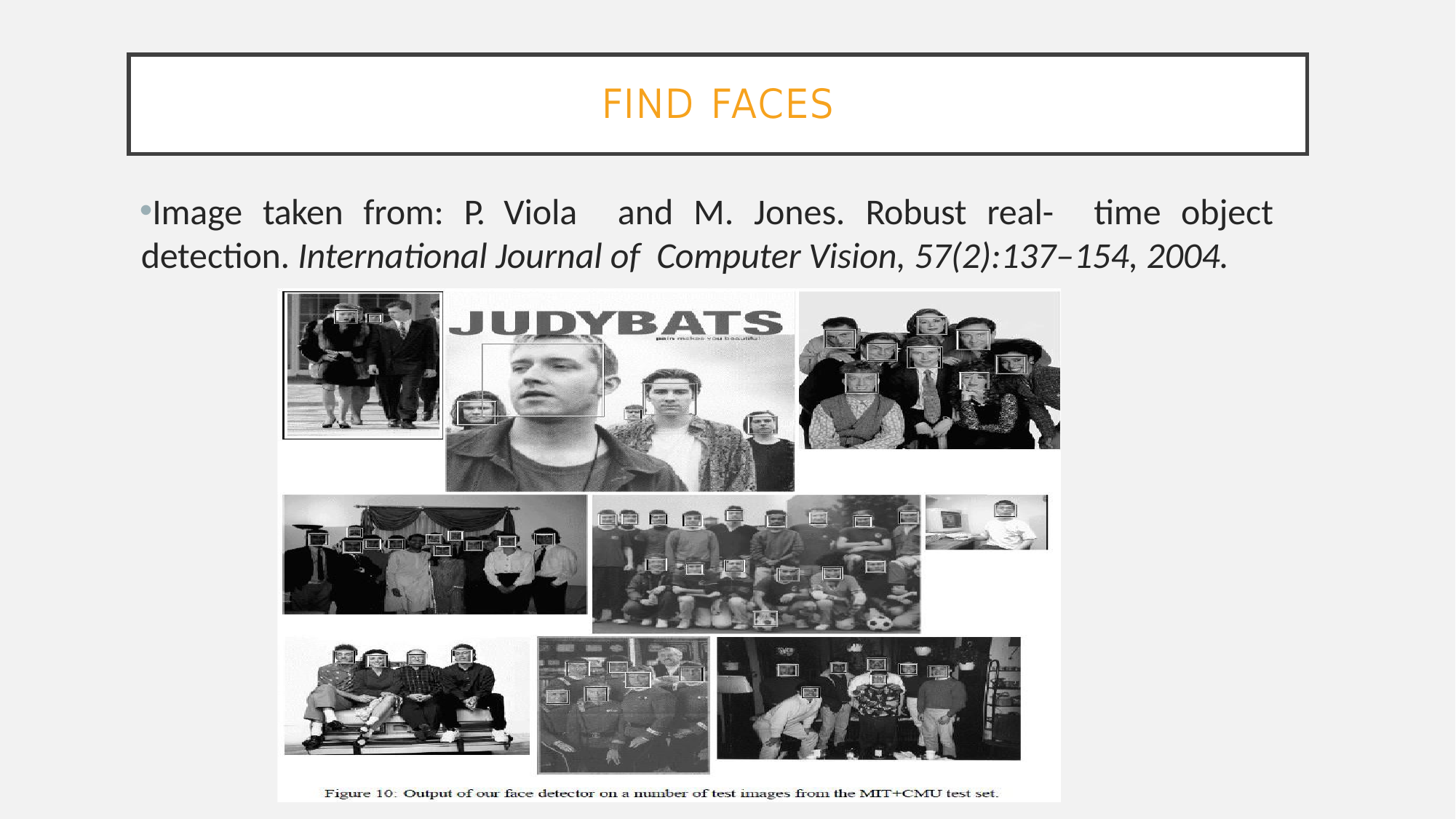

# Find Faces
Image taken from: P. Viola  and M. Jones. Robust real-  time object detection. International Journal of  Computer Vision, 57(2):137–154, 2004.